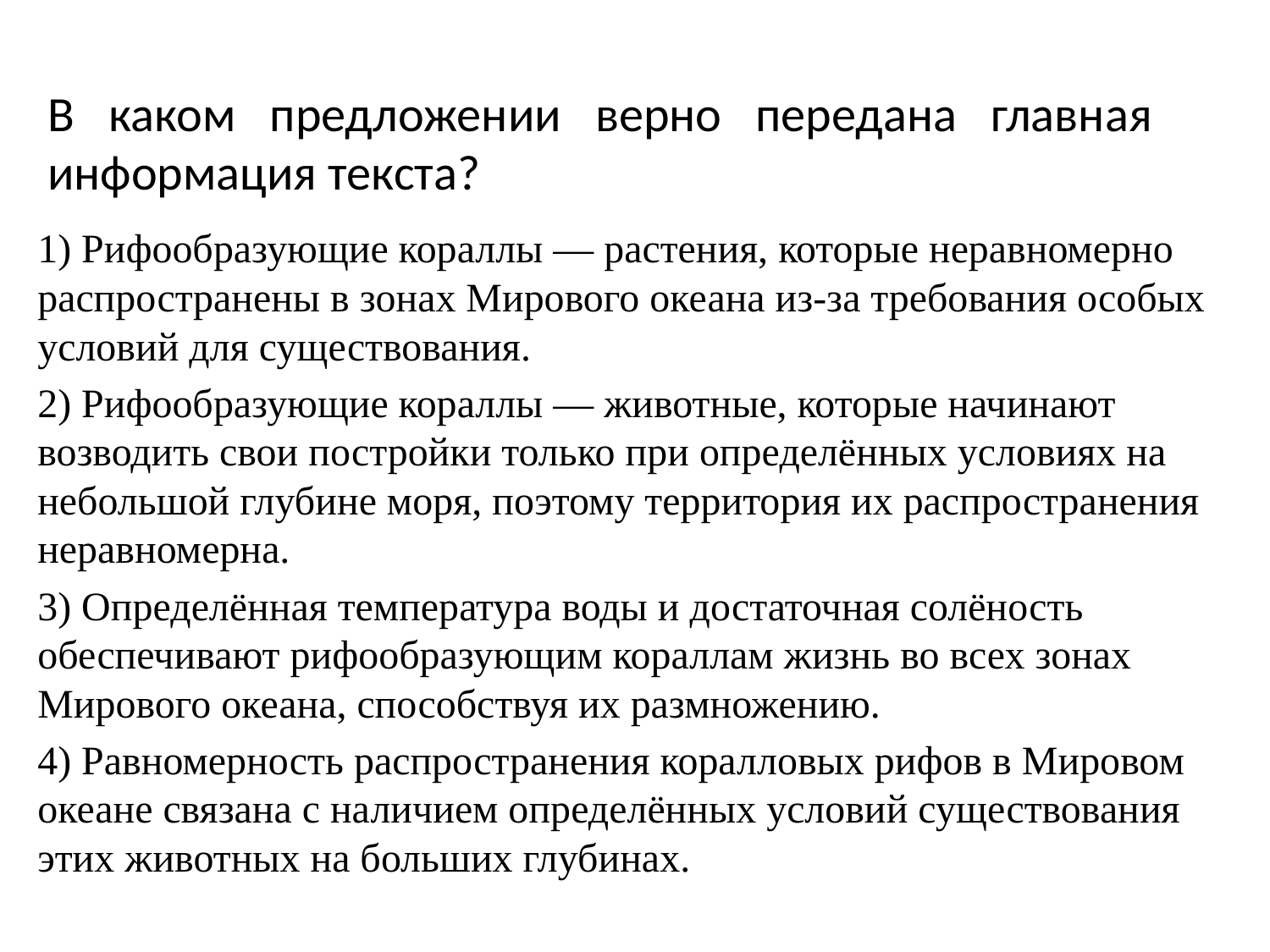

# В каком предложении верно передана главная информация текста?
1) Рифообразующие кораллы — растения, которые неравномерно распространены в зонах Мирового океана из-за требования особых условий для существования.
2) Рифообразующие кораллы — животные, которые начинают возводить свои постройки только при определённых условиях на небольшой глубине моря, поэтому территория их распространения неравномерна.
3) Определённая температура воды и достаточная солёность обеспечивают рифообразующим кораллам жизнь во всех зонах Мирового океана, способствуя их размножению.
4) Равномерность распространения коралловых рифов в Мировом океане связана с наличием определённых условий существования этих животных на больших глубинах.